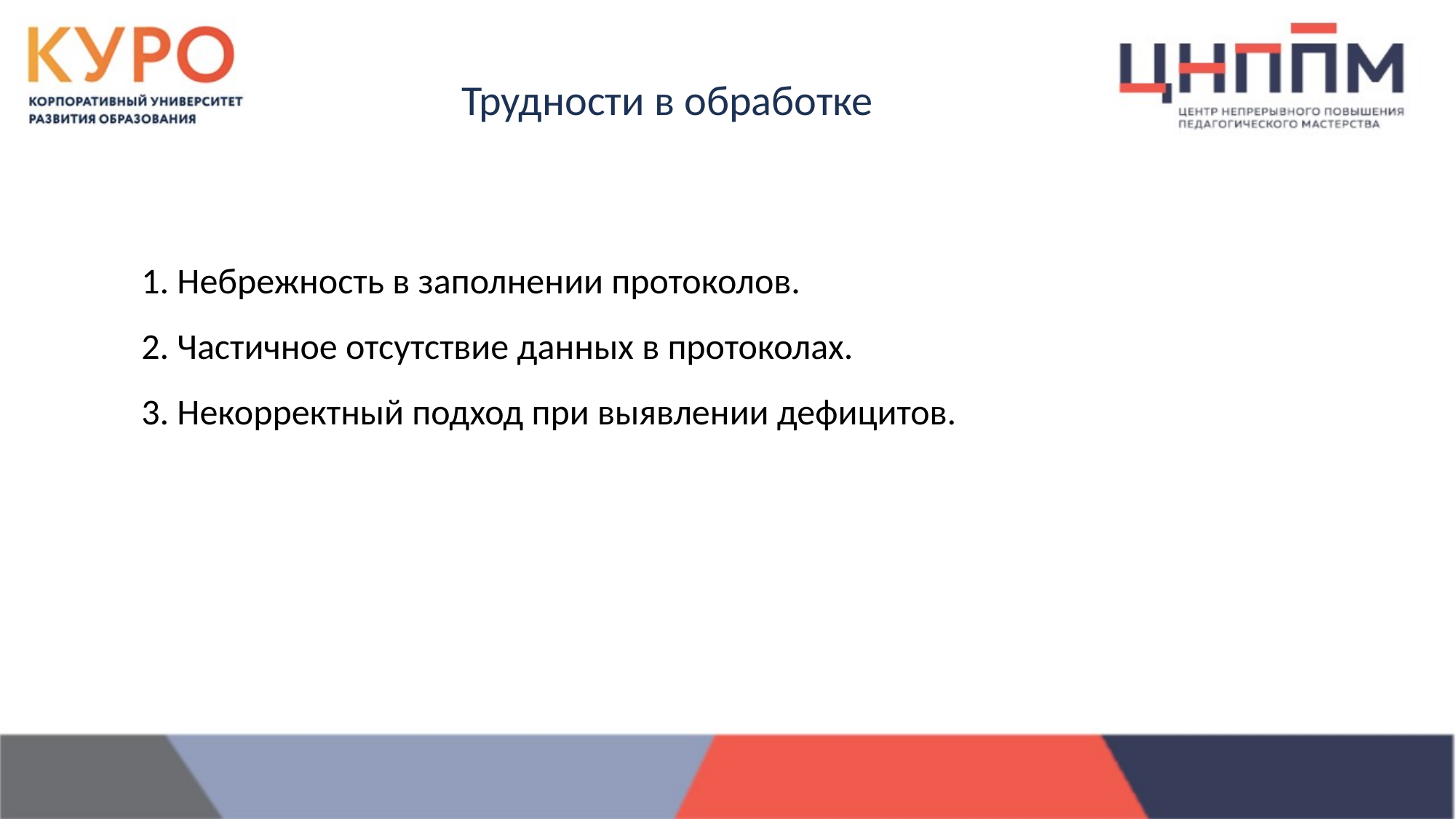

Трудности в обработке
1. Небрежность в заполнении протоколов.
2. Частичное отсутствие данных в протоколах.
3. Некорректный подход при выявлении дефицитов.